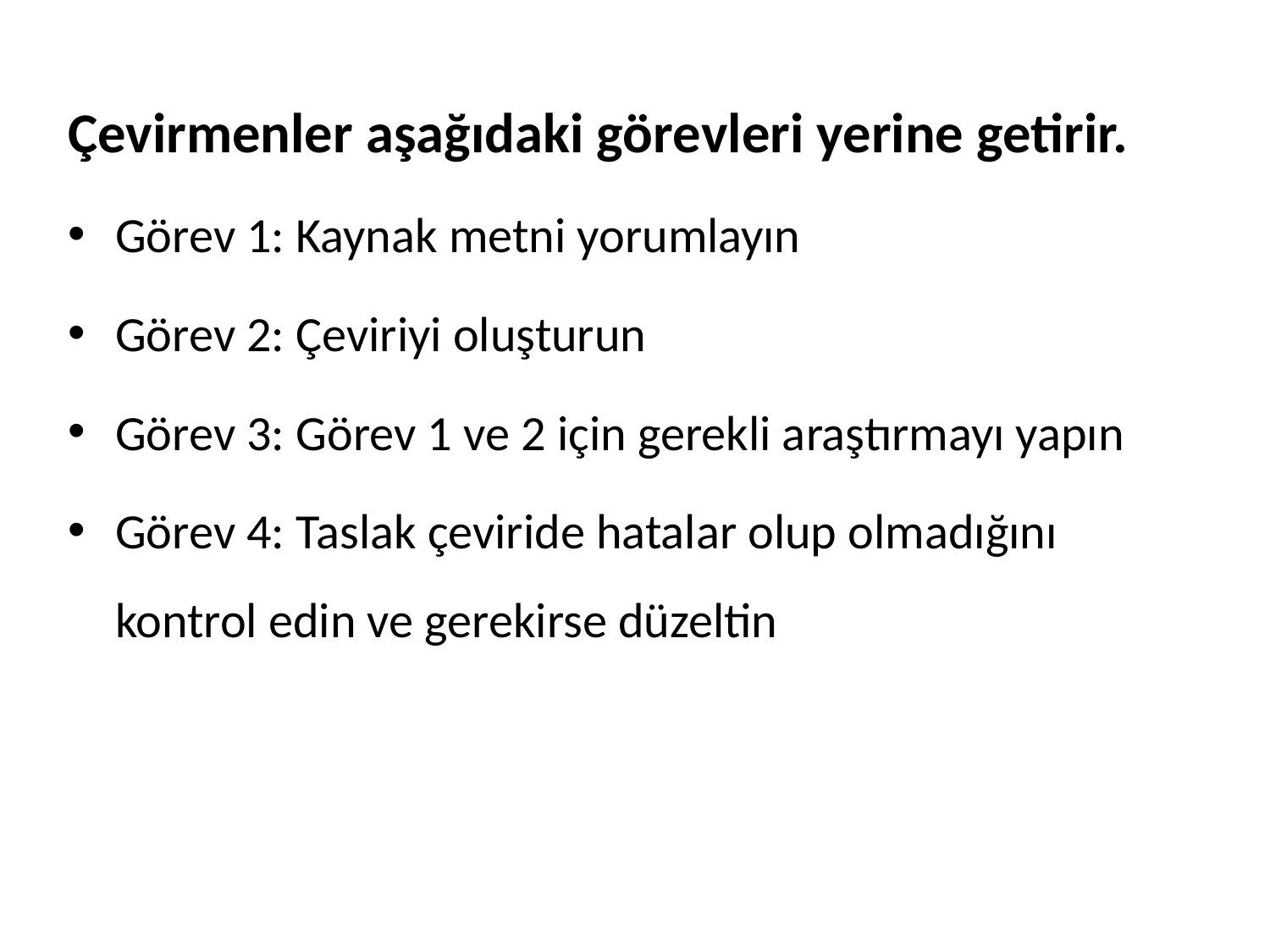

Çevirmenler aşağıdaki görevleri yerine getirir.
Görev 1: Kaynak metni yorumlayın
Görev 2: Çeviriyi oluşturun
Görev 3: Görev 1 ve 2 için gerekli araştırmayı yapın
Görev 4: Taslak çeviride hatalar olup olmadığını kontrol edin ve gerekirse düzeltin